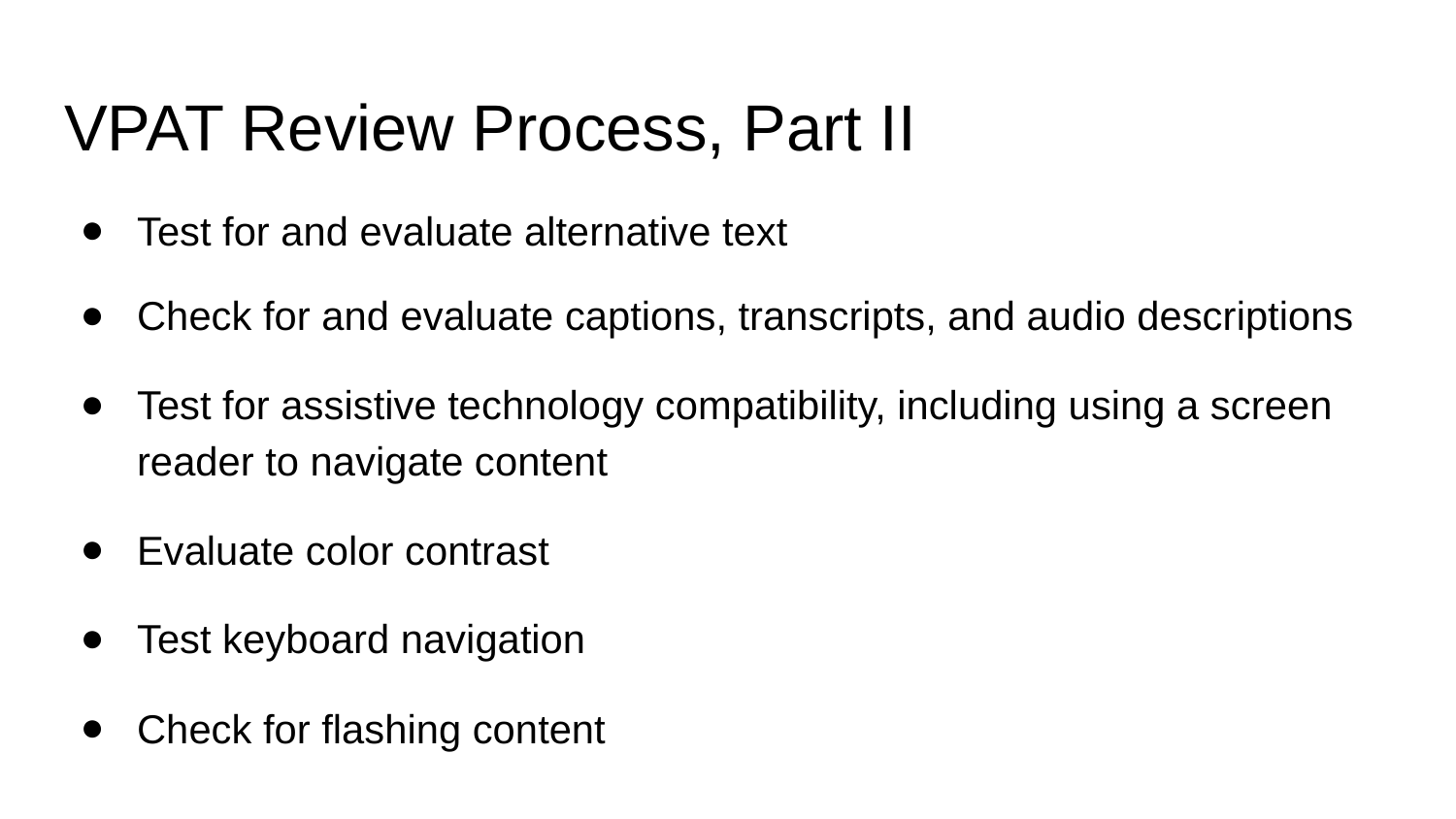

# VPAT Review Process, Part II

Test for and evaluate alternative text
Check for and evaluate captions, transcripts, and audio descriptions
Test for assistive technology compatibility, including using a screen reader to navigate content
Evaluate color contrast
Test keyboard navigation
Check for flashing content